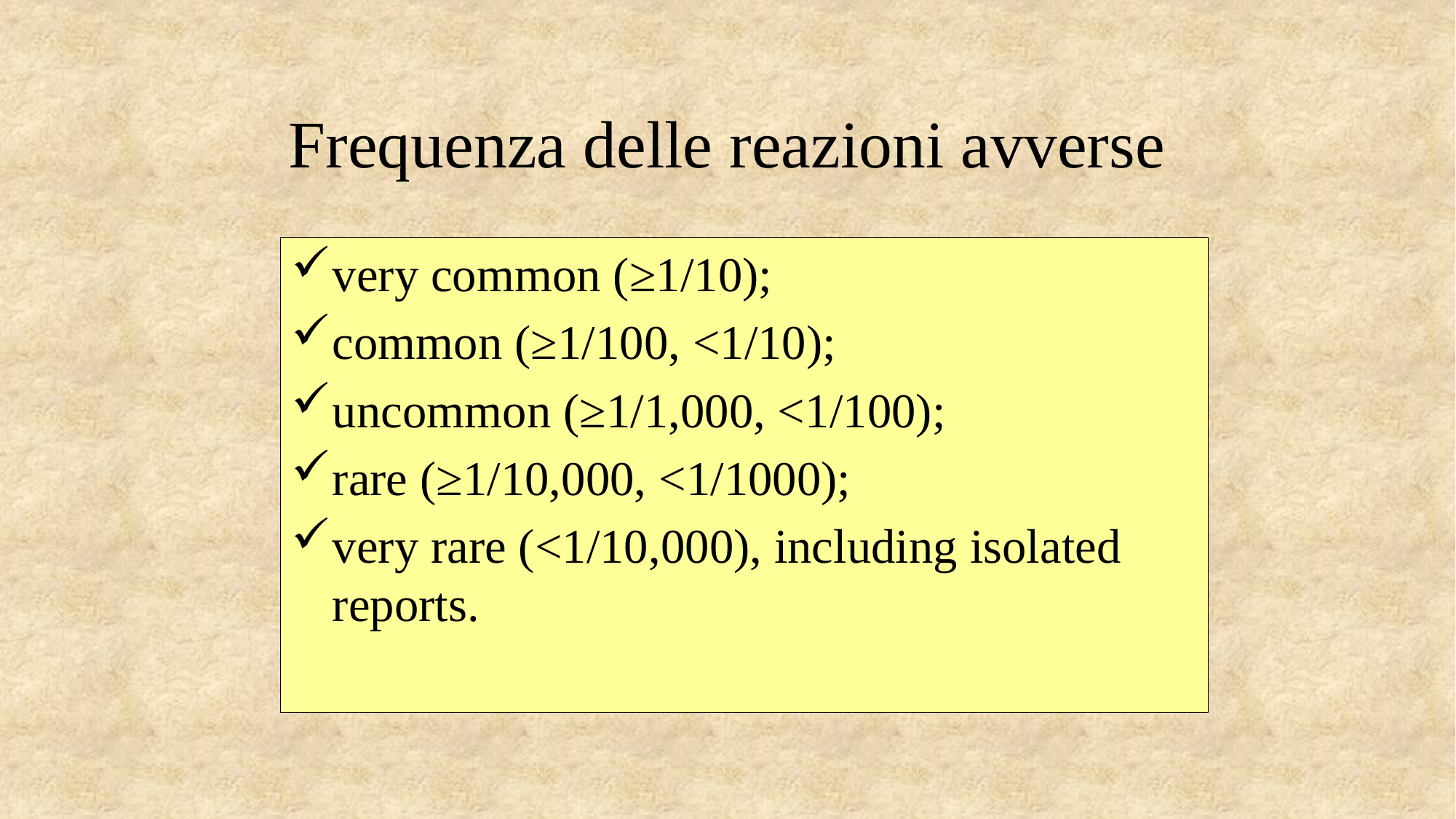

# Frequenza delle reazioni avverse
very common (≥1/10);
common (≥1/100, <1/10);
uncommon (≥1/1,000, <1/100);
rare (≥1/10,000, <1/1000);
very rare (<1/10,000), including isolated reports.